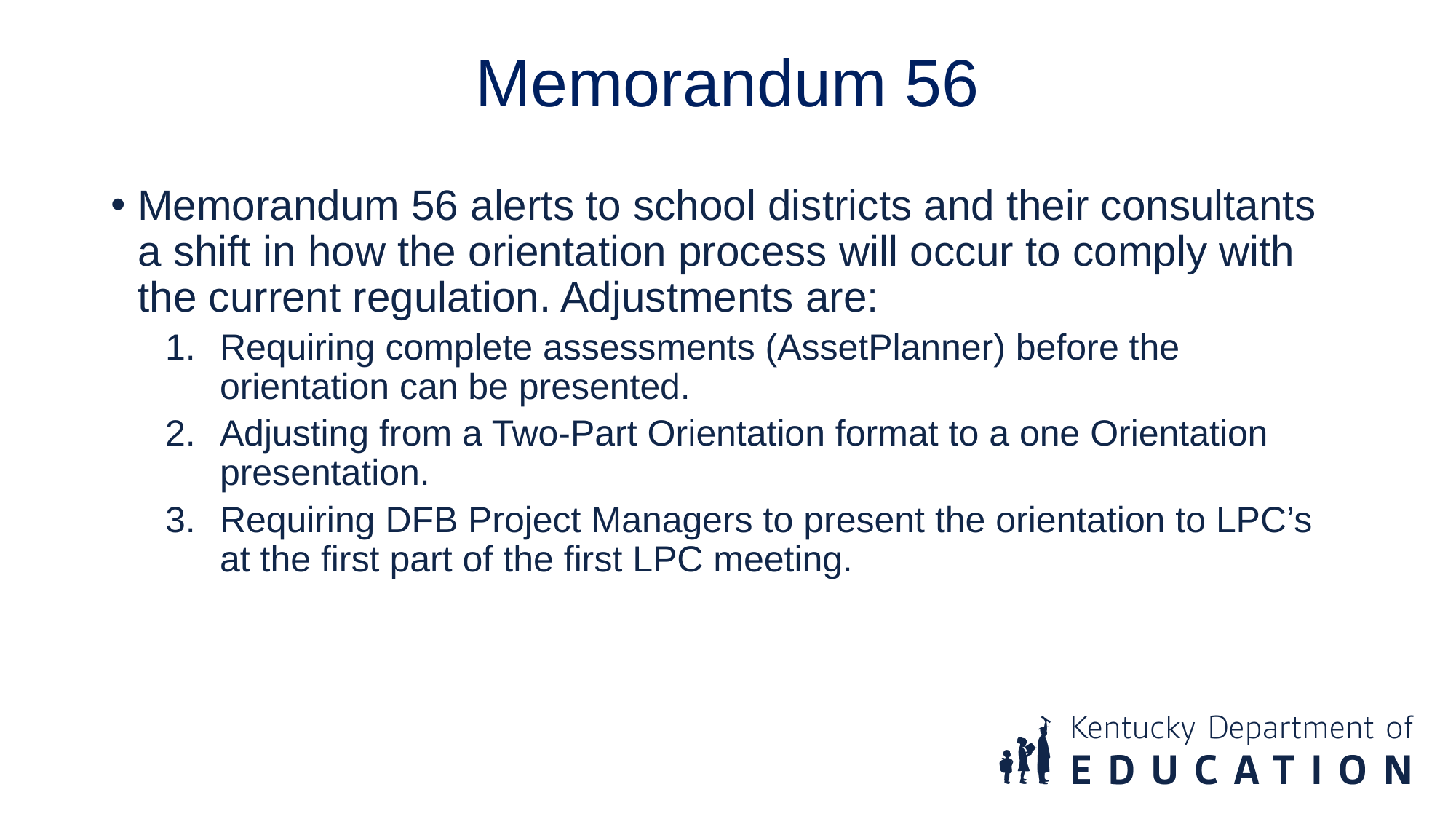

Memorandum 56
Memorandum 56 alerts to school districts and their consultants a shift in how the orientation process will occur to comply with the current regulation. Adjustments are:
Requiring complete assessments (AssetPlanner) before the orientation can be presented.
Adjusting from a Two-Part Orientation format to a one Orientation presentation.
Requiring DFB Project Managers to present the orientation to LPC’s at the first part of the first LPC meeting.